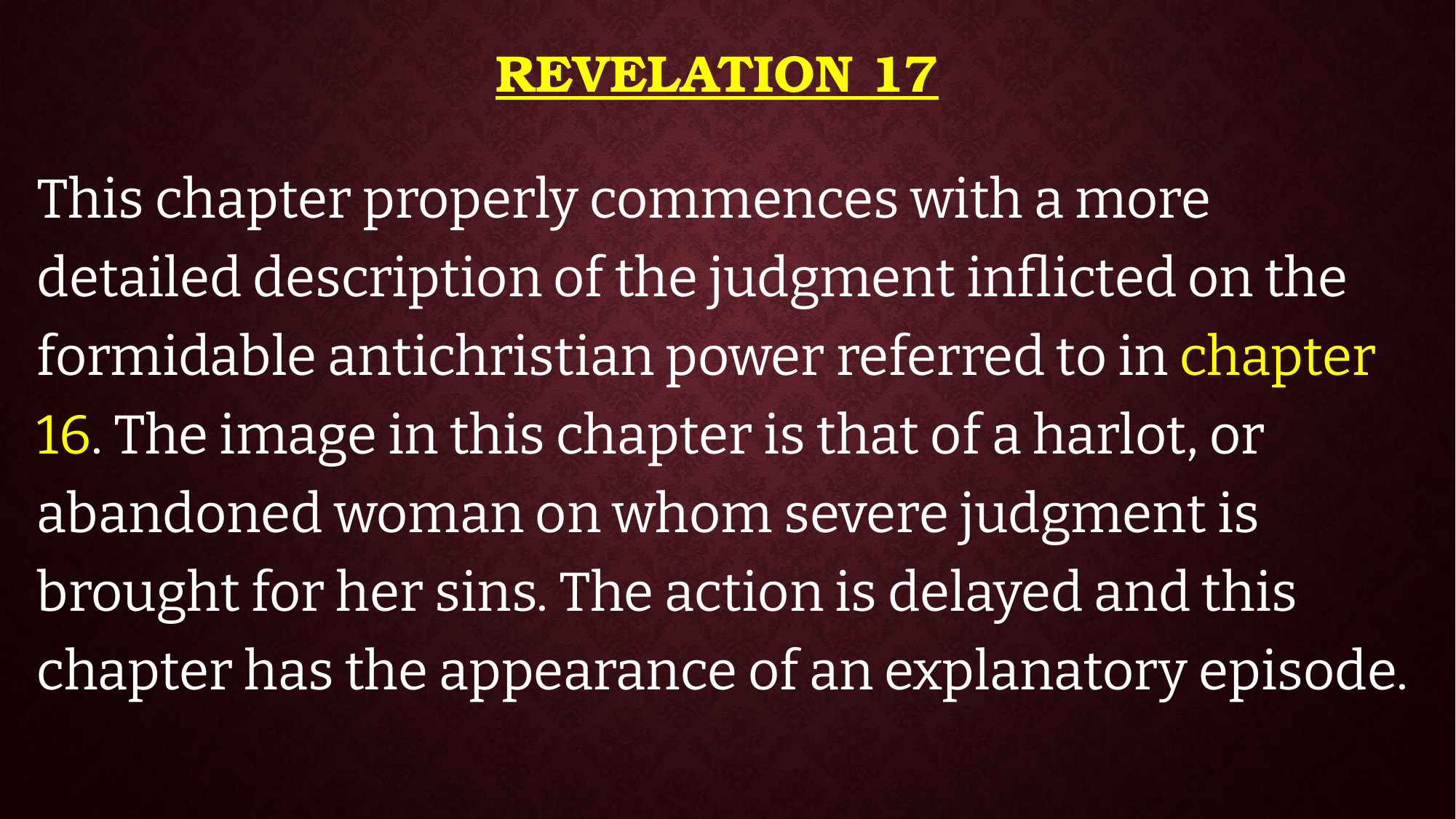

# Revelation 17
This chapter properly commences with a more detailed description of the judgment inflicted on the formidable antichristian power referred to in chapter 16. The image in this chapter is that of a harlot, or abandoned woman on whom severe judgment is brought for her sins. The action is delayed and this chapter has the appearance of an explanatory episode.